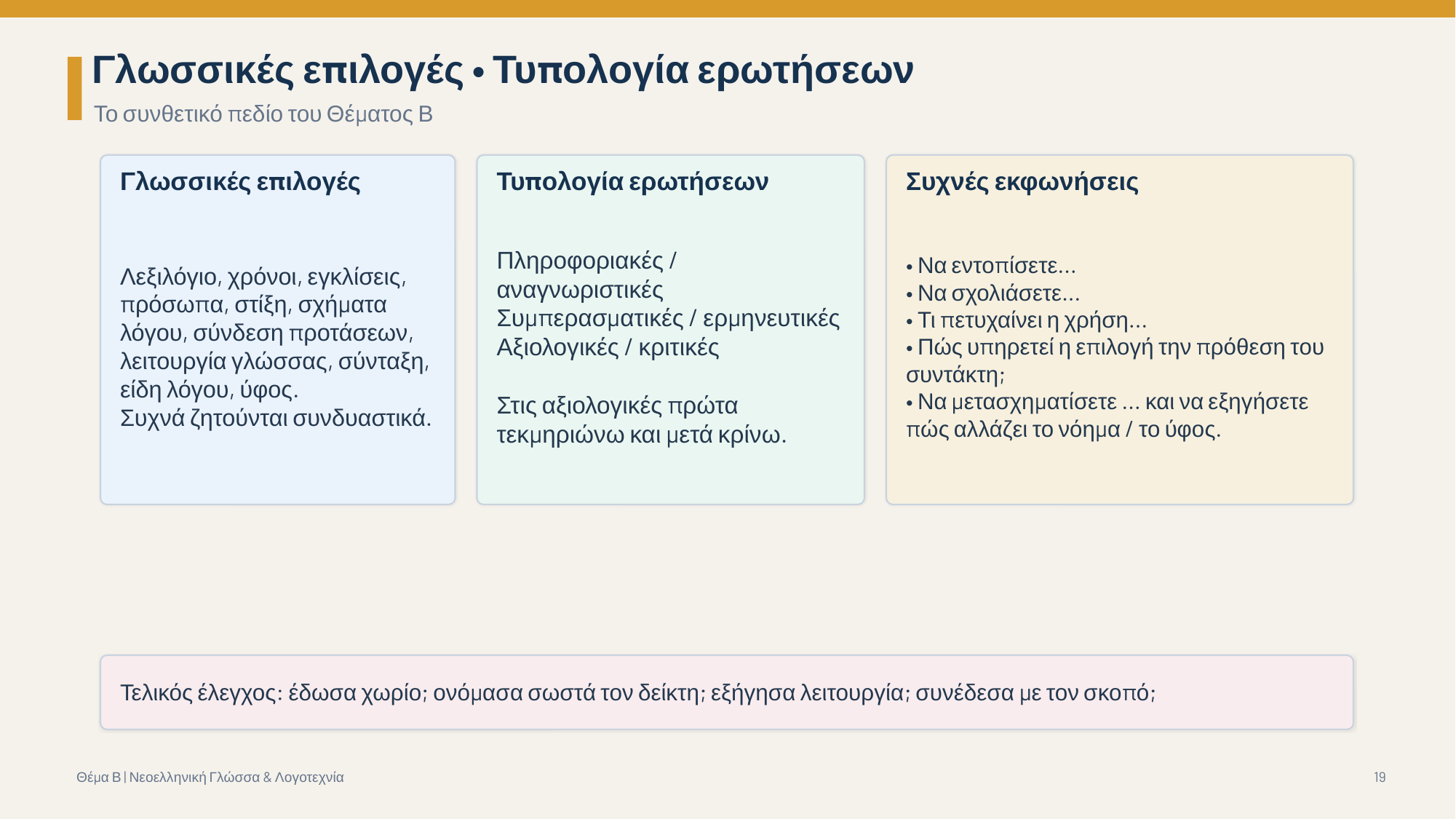

Γλωσσικές επιλογές • Τυπολογία ερωτήσεων

Το συνθετικό πεδίο του Θέματος Β

Γλωσσικές επιλογές
Τυπολογία ερωτήσεων
Συχνές εκφωνήσεις
Λεξιλόγιο, χρόνοι, εγκλίσεις, πρόσωπα, στίξη, σχήματα λόγου, σύνδεση προτάσεων, λειτουργία γλώσσας, σύνταξη, είδη λόγου, ύφος.
Συχνά ζητούνται συνδυαστικά.
Πληροφοριακές / αναγνωριστικές
Συμπερασματικές / ερμηνευτικές
Αξιολογικές / κριτικές

Στις αξιολογικές πρώτα τεκμηριώνω και μετά κρίνω.
• Να εντοπίσετε...
• Να σχολιάσετε...
• Τι πετυχαίνει η χρήση...
• Πώς υπηρετεί η επιλογή την πρόθεση του συντάκτη;
• Να μετασχηματίσετε ... και να εξηγήσετε πώς αλλάζει το νόημα / το ύφος.

Τελικός έλεγχος: έδωσα χωρίο; ονόμασα σωστά τον δείκτη; εξήγησα λειτουργία; συνέδεσα με τον σκοπό;
Θέμα Β | Νεοελληνική Γλώσσα & Λογοτεχνία
19